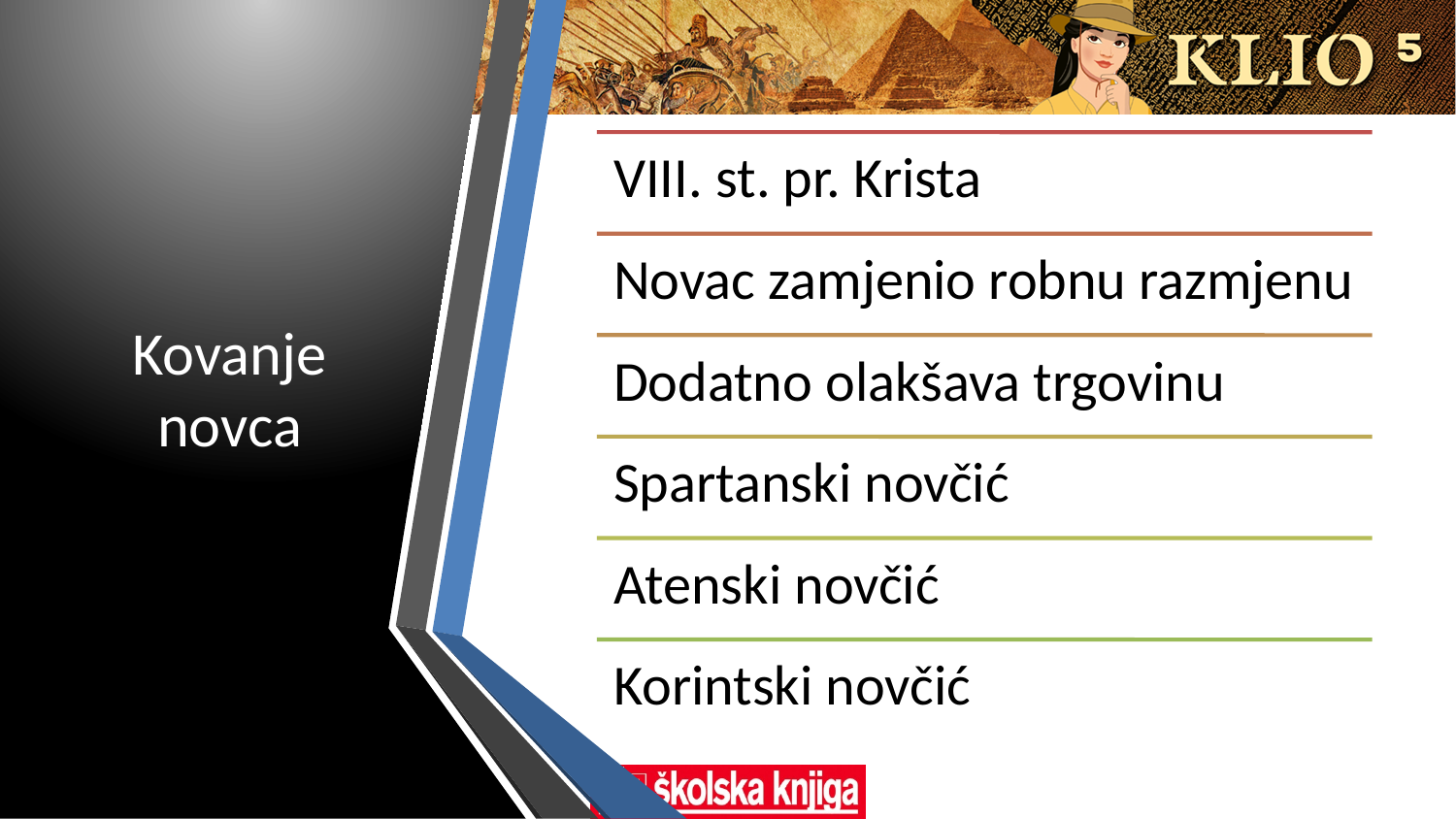

# Kovanje novca
VIII. st. pr. Krista
Novac zamjenio robnu razmjenu
Dodatno olakšava trgovinu
Spartanski novčić
Atenski novčić
Korintski novčić